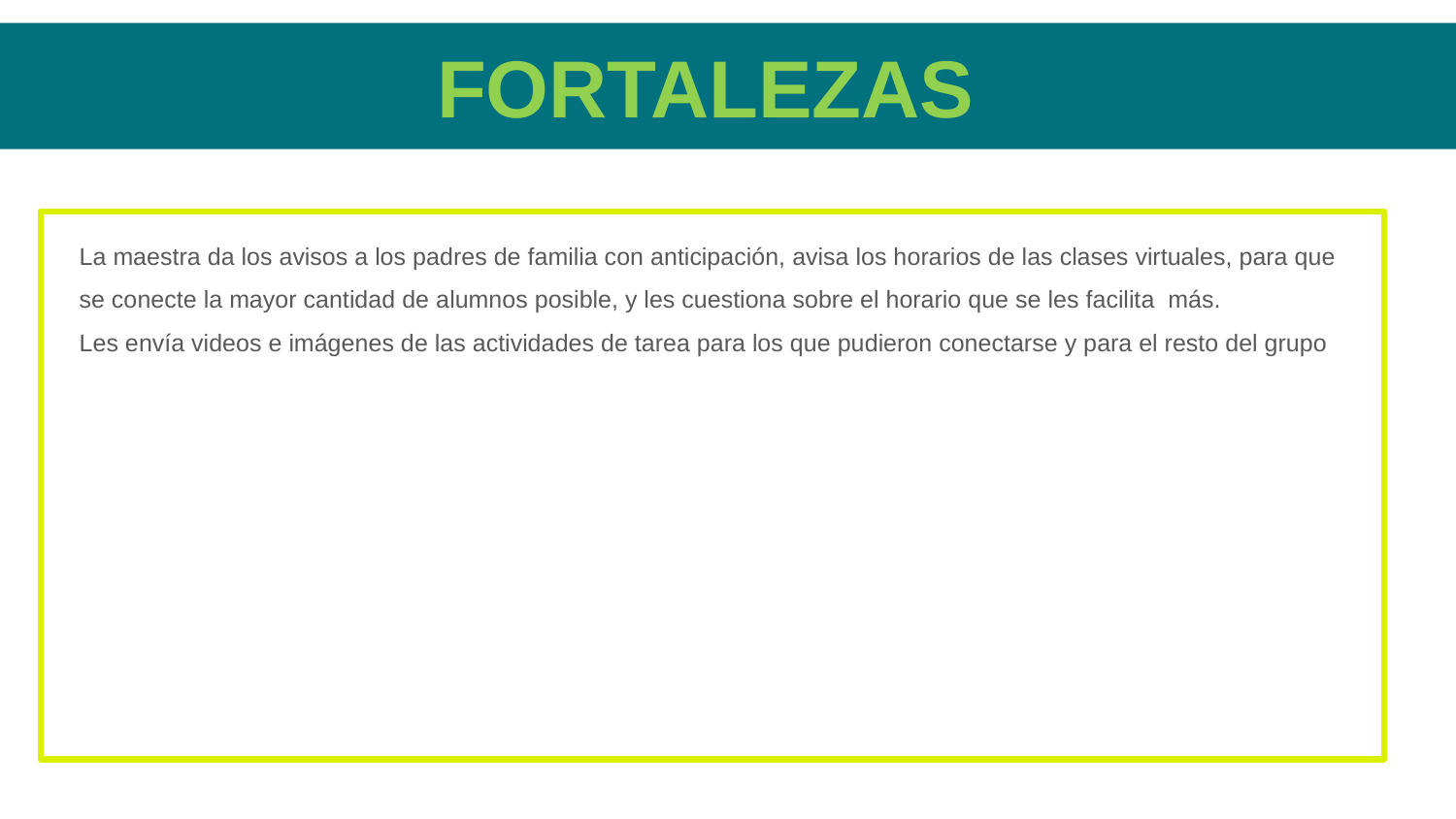

# FORTALEZAS
La maestra da los avisos a los padres de familia con anticipación, avisa los horarios de las clases virtuales, para que se conecte la mayor cantidad de alumnos posible, y les cuestiona sobre el horario que se les facilita  más.
Les envía videos e imágenes de las actividades de tarea para los que pudieron conectarse y para el resto del grupo